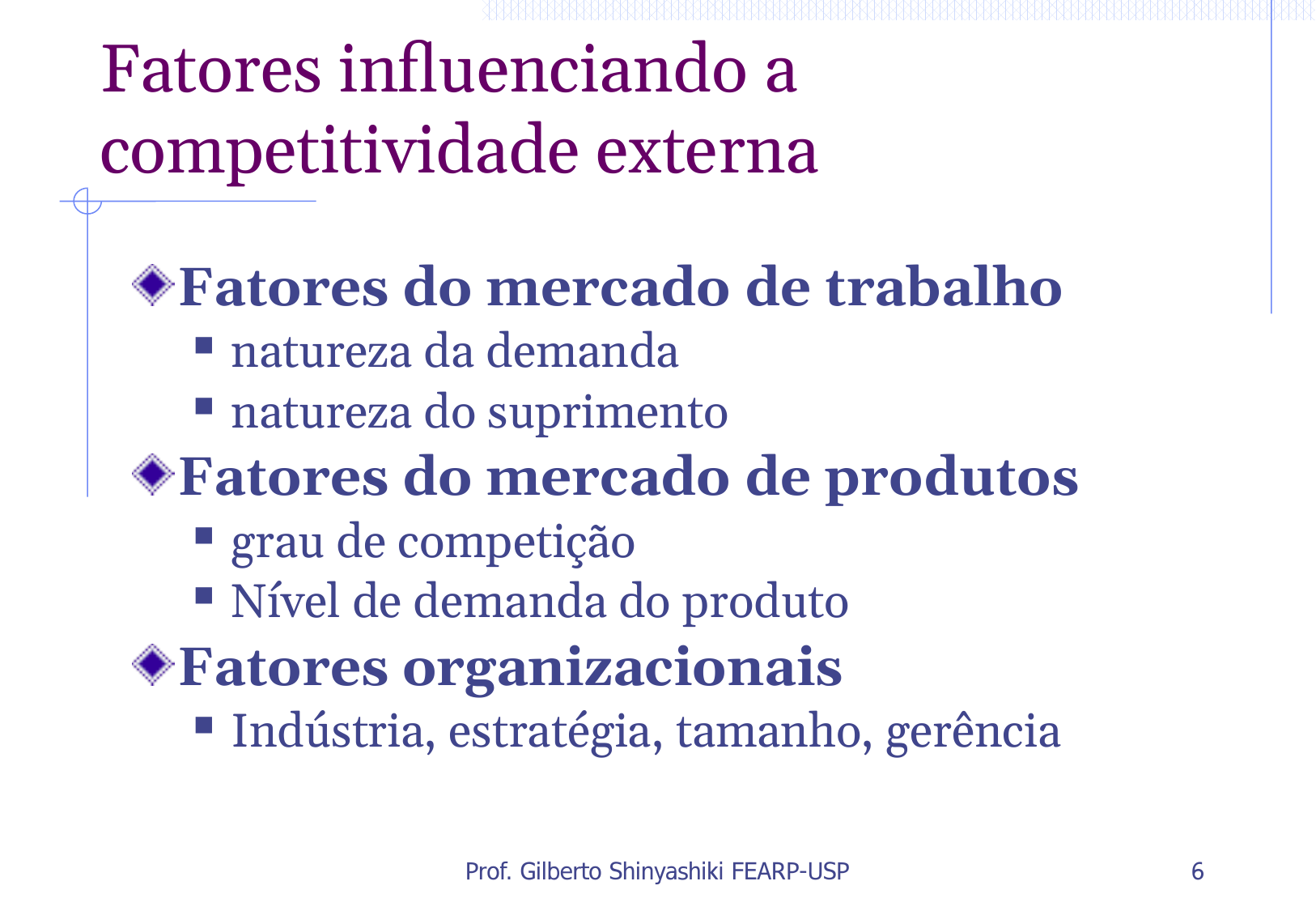

# Fatores influenciando a competitividade externa
Fatores do mercado de trabalho
natureza da demanda
natureza do suprimento
Fatores do mercado de produtos
grau de competição
Nível de demanda do produto
Fatores organizacionais
Indústria, estratégia, tamanho, gerência
Prof. Gilberto Shinyashiki FEARP-USP
6